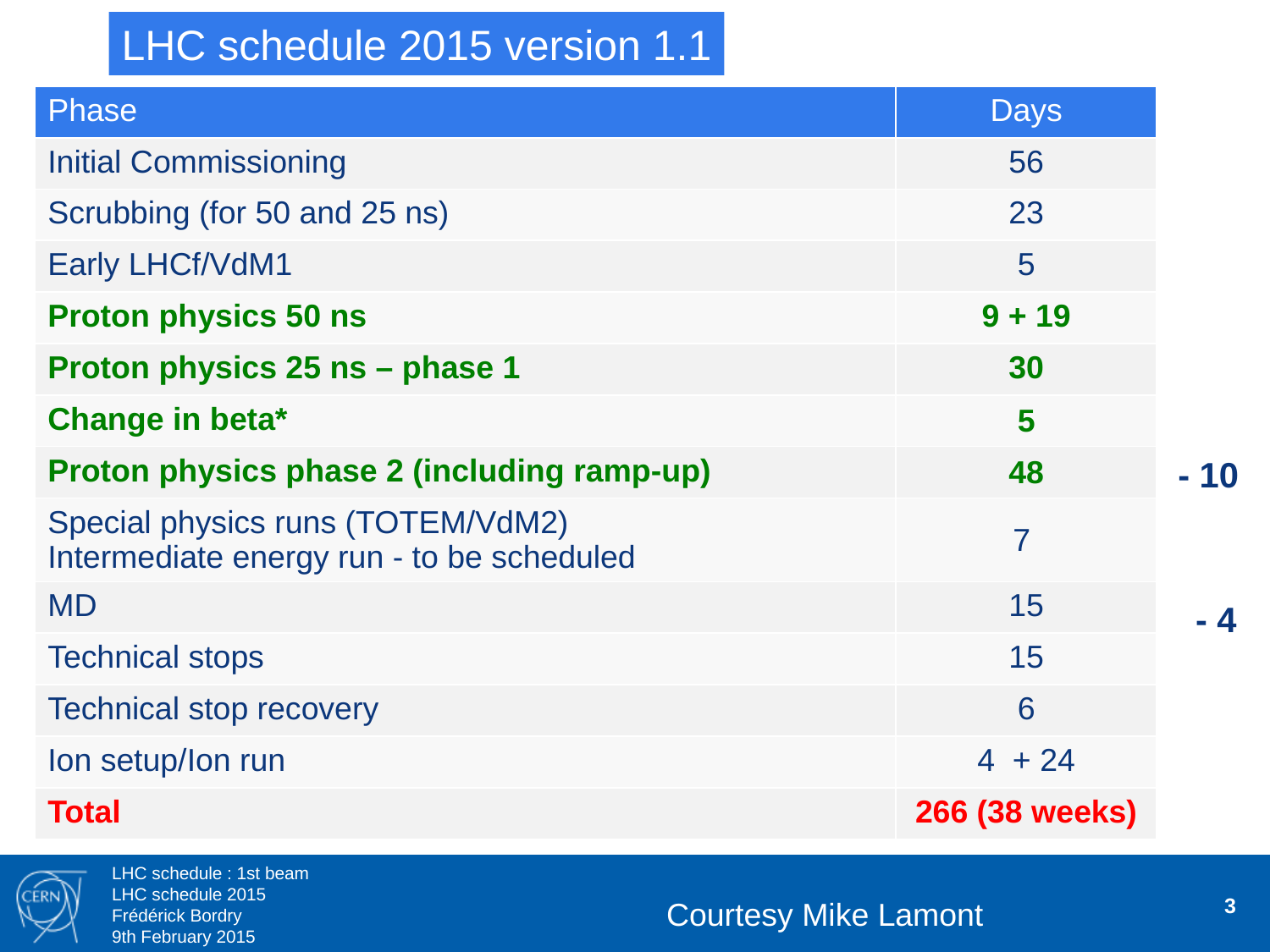

LHC schedule 2015 version 1.1
| Phase | Days |
| --- | --- |
| Initial Commissioning | 56 |
| Scrubbing (for 50 and 25 ns) | 23 |
| Early LHCf/VdM1 | 5 |
| Proton physics 50 ns | 9 + 19 |
| Proton physics 25 ns – phase 1 | 30 |
| Change in beta\* | 5 |
| Proton physics phase 2 (including ramp-up) | 48 |
| Special physics runs (TOTEM/VdM2) Intermediate energy run - to be scheduled | 7 |
| MD | 15 |
| Technical stops | 15 |
| Technical stop recovery | 6 |
| Ion setup/Ion run | 4 + 24 |
| Total | 266 (38 weeks) |
- 10
- 4
Courtesy Mike Lamont